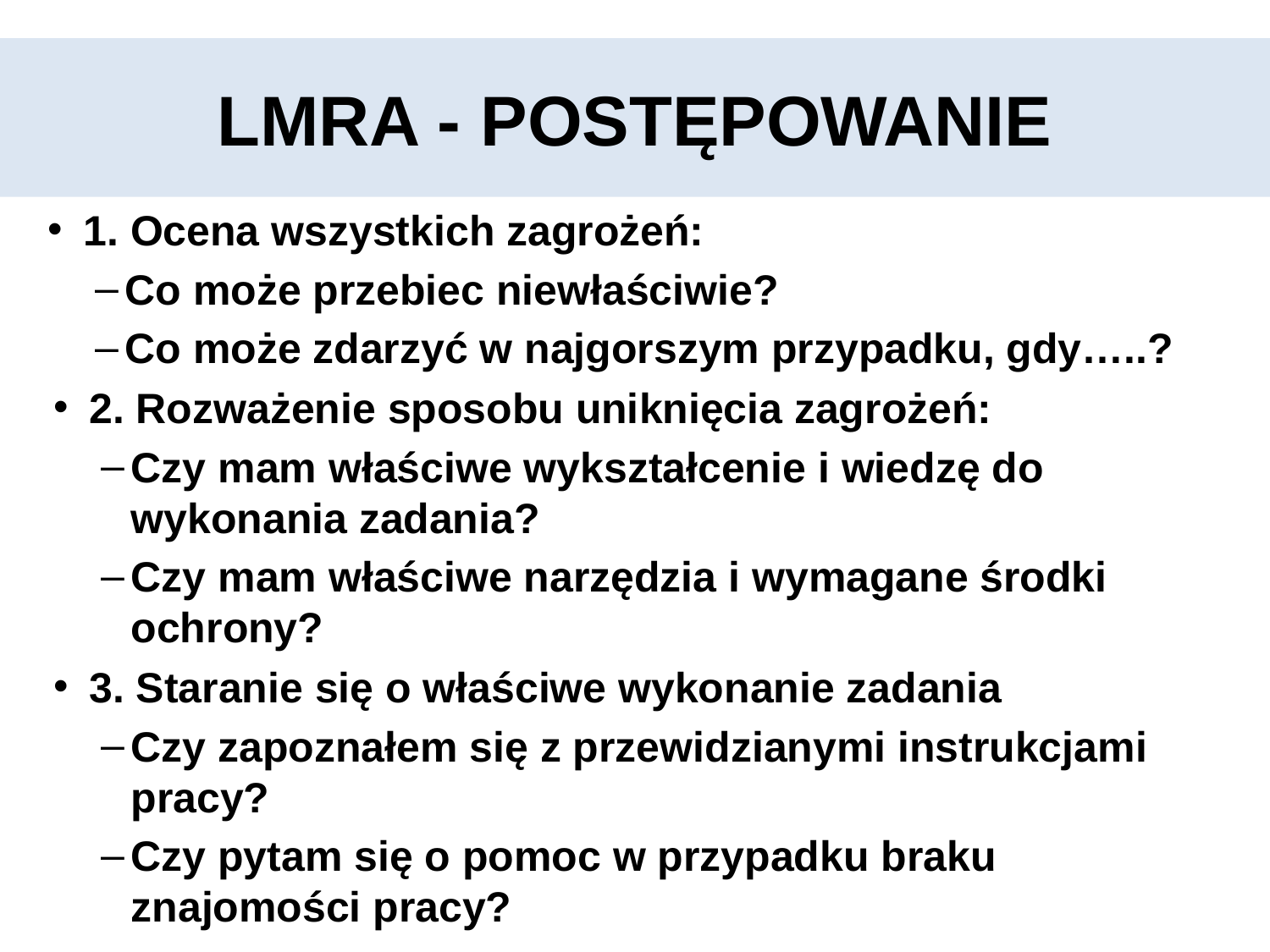

# LMRA - POSTĘPOWANIE
1. Ocena wszystkich zagrożeń:
Co może przebiec niewłaściwie?
Co może zdarzyć w najgorszym przypadku, gdy…..?
2. Rozważenie sposobu uniknięcia zagrożeń:
Czy mam właściwe wykształcenie i wiedzę do wykonania zadania?
Czy mam właściwe narzędzia i wymagane środki ochrony?
3. Staranie się o właściwe wykonanie zadania
Czy zapoznałem się z przewidzianymi instrukcjami pracy?
Czy pytam się o pomoc w przypadku braku znajomości pracy?